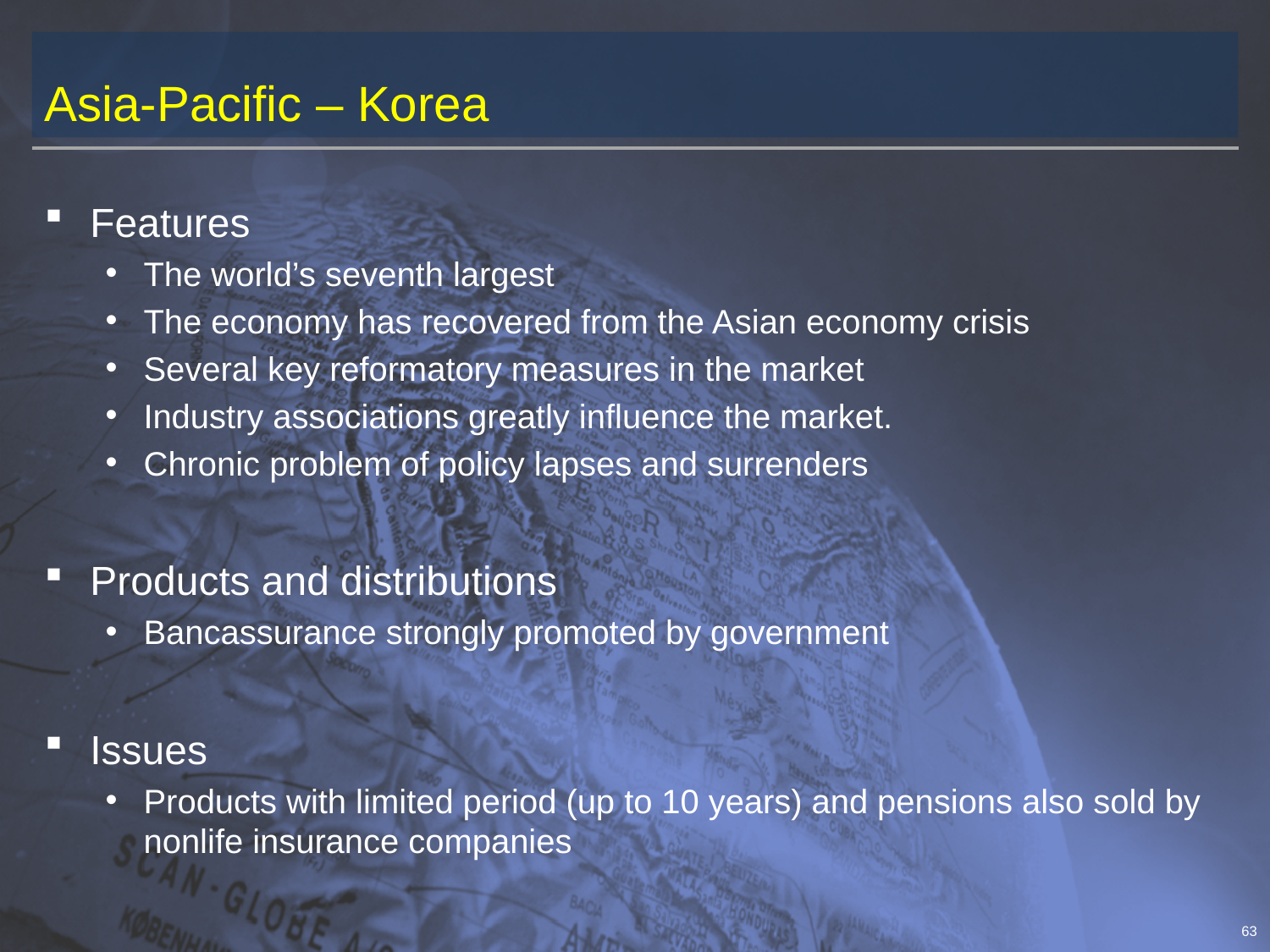

# Asia-Pacific – Korea
Features
The world’s seventh largest
The economy has recovered from the Asian economy crisis
Several key reformatory measures in the market
Industry associations greatly influence the market.
Chronic problem of policy lapses and surrenders

Products and distributions
Bancassurance strongly promoted by government

Issues
Products with limited period (up to 10 years) and pensions also sold by nonlife insurance companies
63